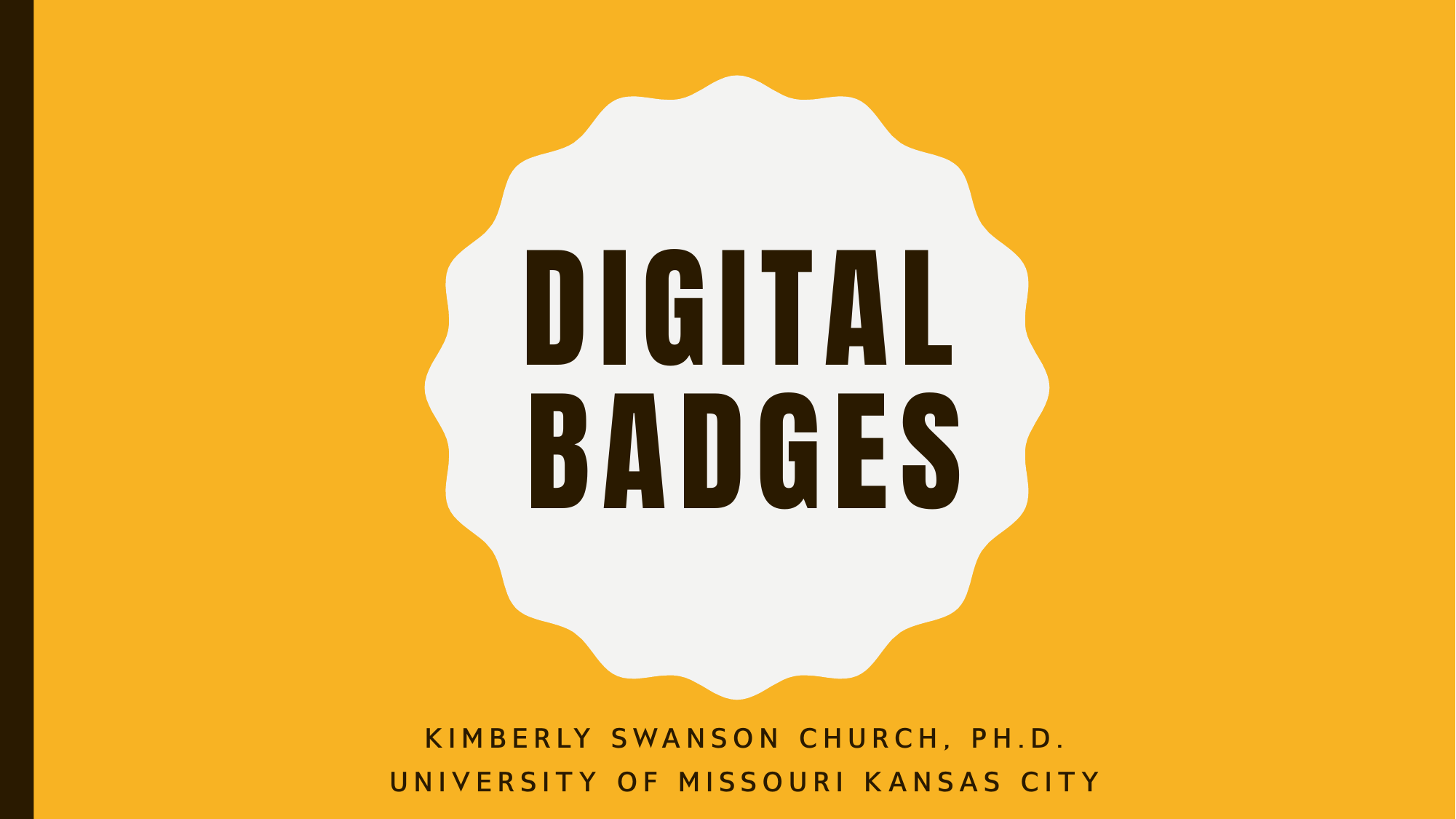

# Digital Badges
Kimberly Swanson Church, Ph.d.
University of Missouri Kansas city